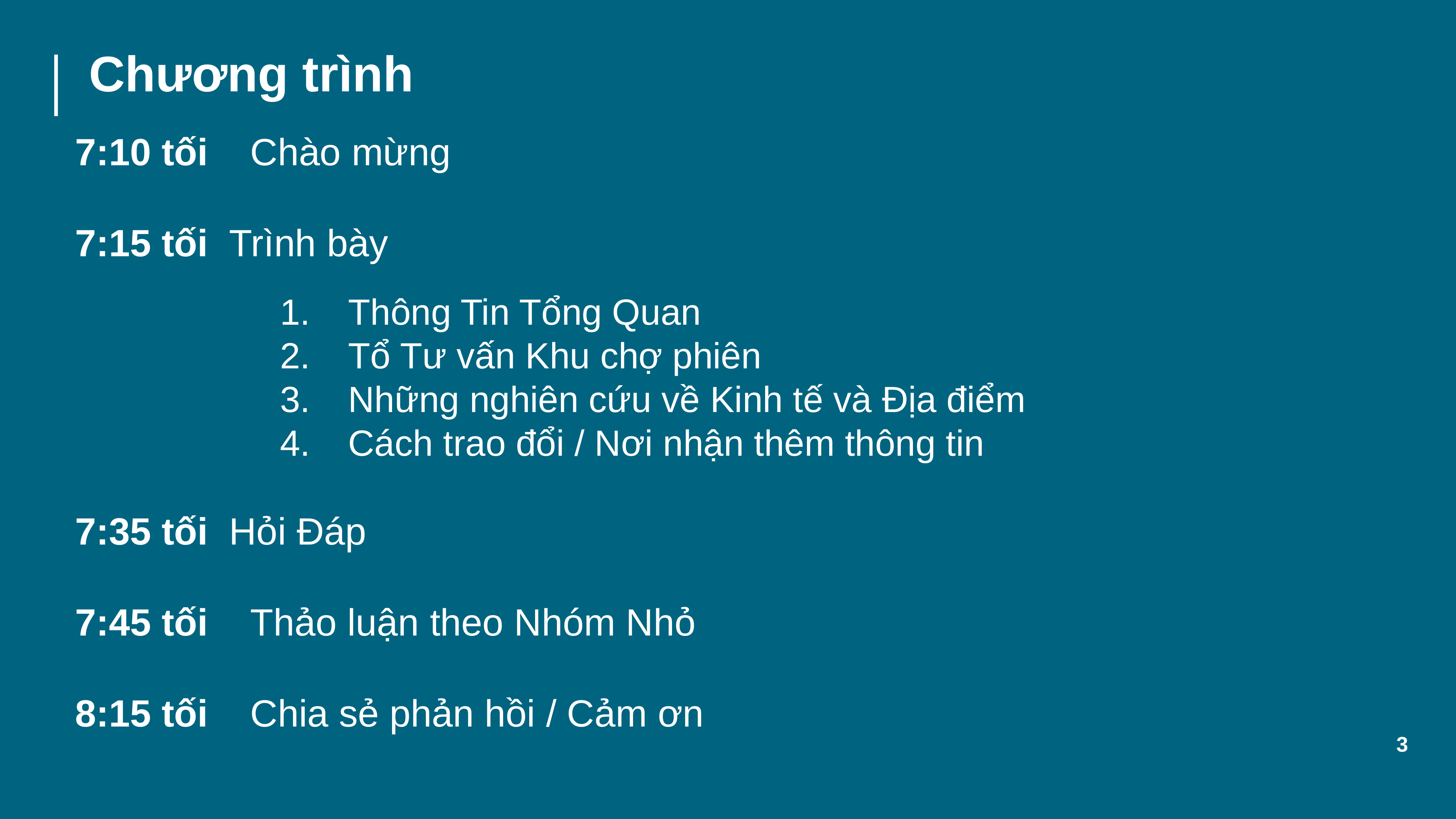

# Chương trình
7:10 tối    Chào mừng
7:15 tối  Trình bày

Thông Tin Tổng Quan
Tổ Tư vấn Khu chợ phiên
Những nghiên cứu về Kinh tế và Địa điểm
Cách trao đổi / Nơi nhận thêm thông tin
7:35 tối  Hỏi Đáp
7:45 tối    Thảo luận theo Nhóm Nhỏ
8:15 tối    Chia sẻ phản hồi / Cảm ơn
3